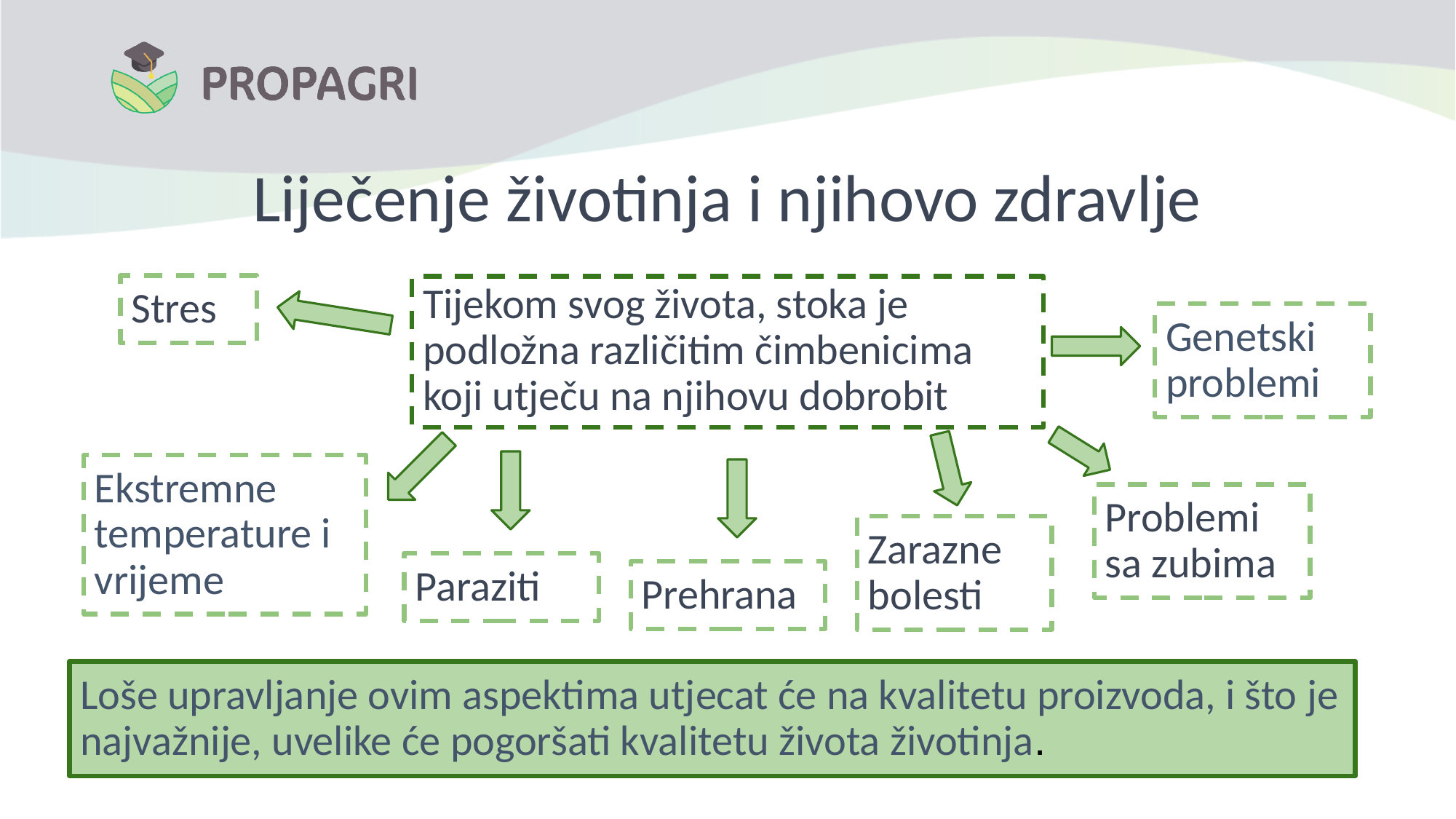

# Liječenje životinja i njihovo zdravlje
Stres
Tijekom svog života, stoka je podložna različitim čimbenicima koji utječu na njihovu dobrobit

Genetski problemi

Ekstremne temperature i vrijeme

Problemi sa zubima
Zarazne bolesti
Paraziti
Prehrana
Loše upravljanje ovim aspektima utjecat će na kvalitetu proizvoda, i što je najvažnije, uvelike će pogoršati kvalitetu života životinja.